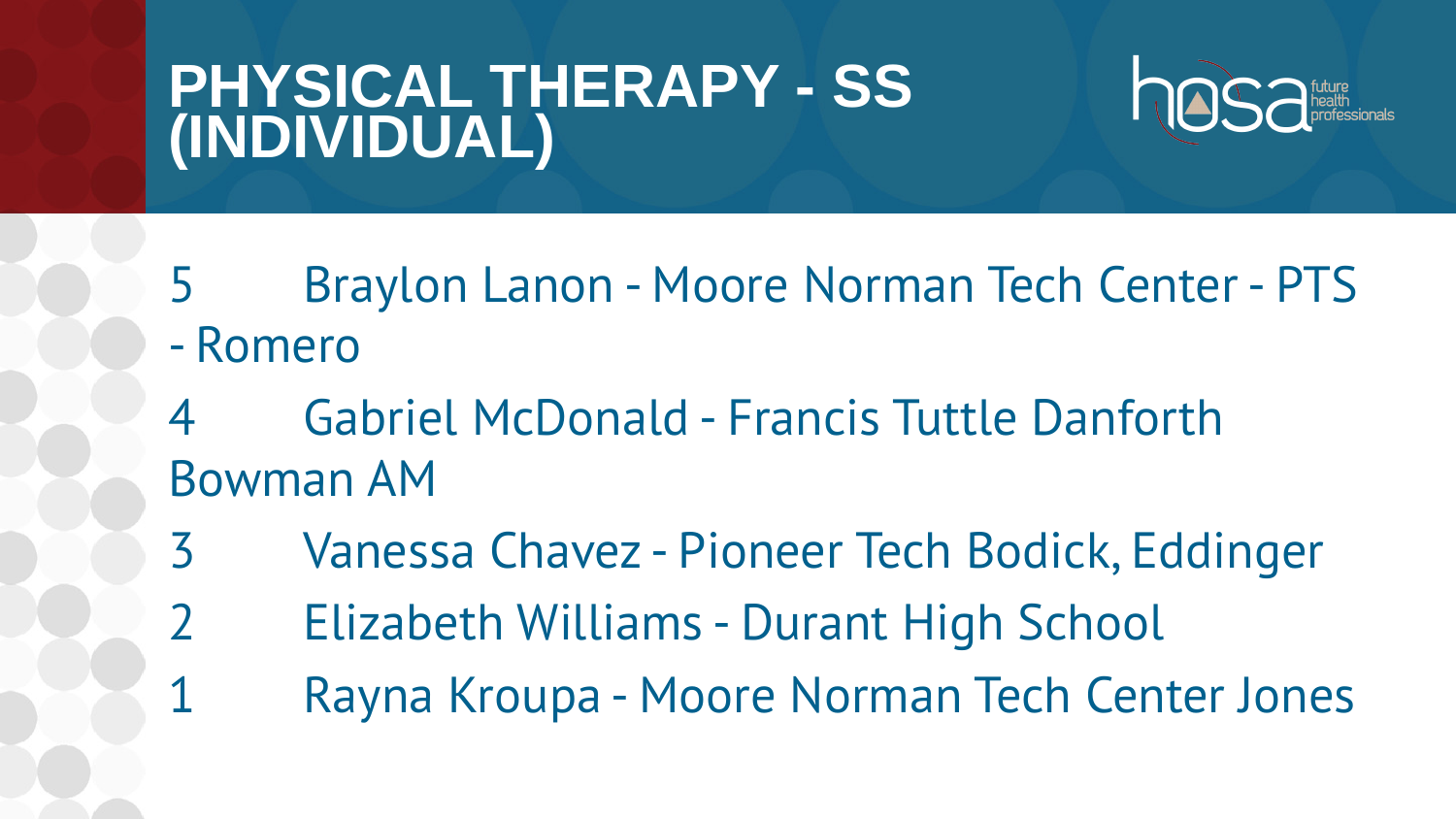

# Physical Therapy - SS (INDIVIDUAL)
5	Braylon Lanon - Moore Norman Tech Center - PTS - Romero
4	Gabriel McDonald - Francis Tuttle Danforth Bowman AM
3	Vanessa Chavez - Pioneer Tech Bodick, Eddinger
2	Elizabeth Williams - Durant High School
1	Rayna Kroupa - Moore Norman Tech Center Jones